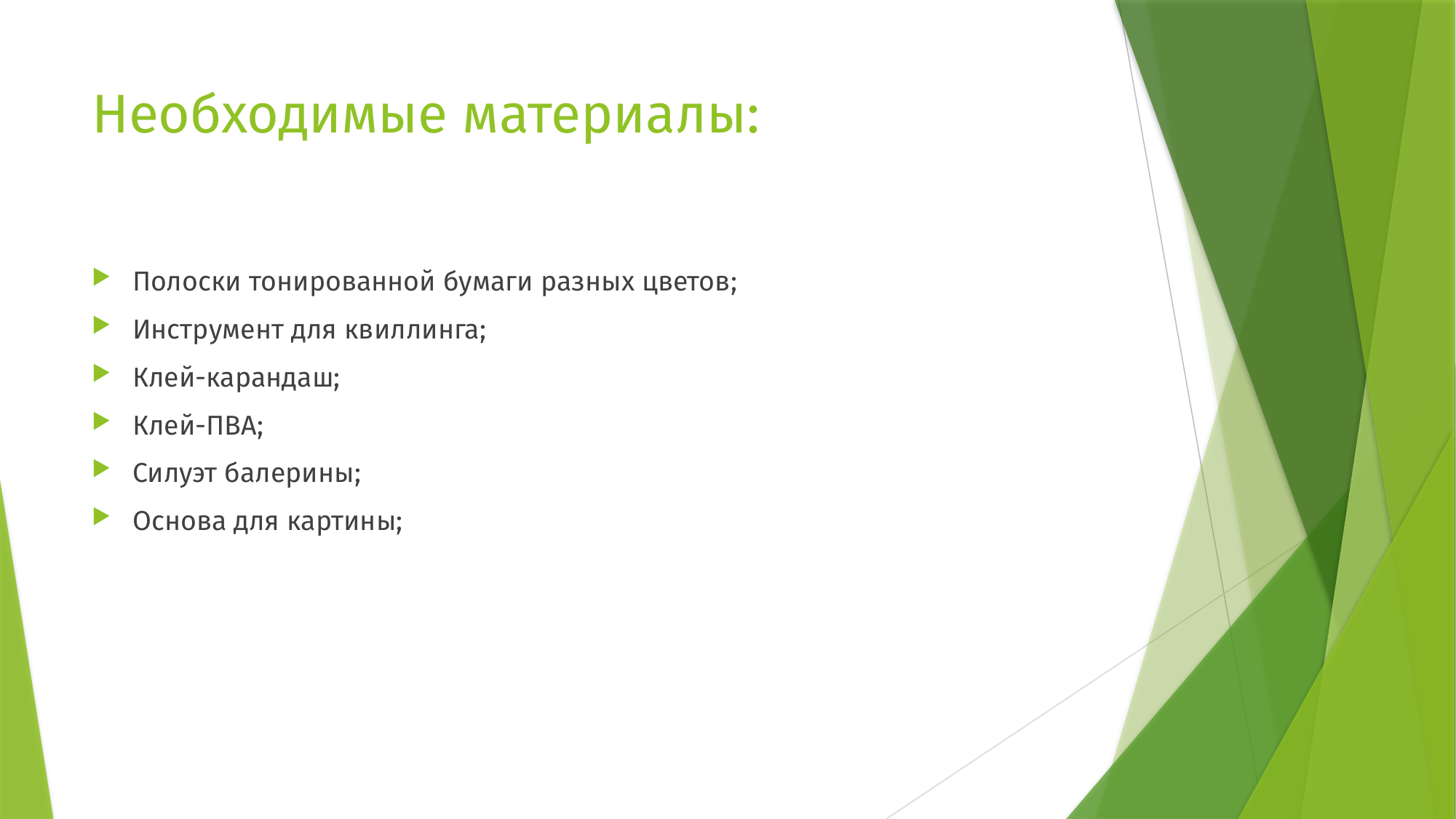

# Необходимые материалы:
Полоски тонированной бумаги разных цветов;
Инструмент для квиллинга;
Клей-карандаш;
Клей-ПВА;
Силуэт балерины;
Основа для картины;